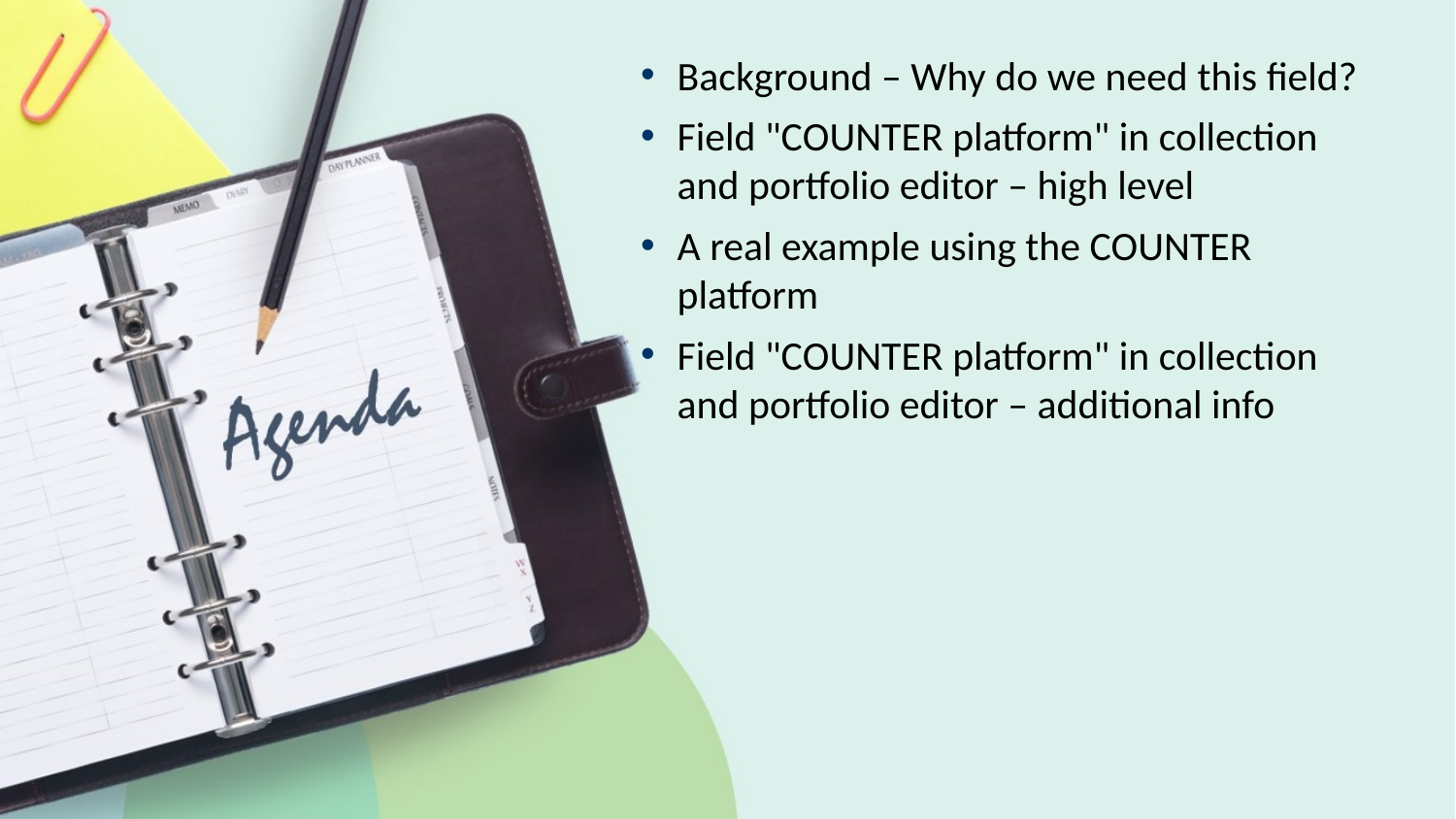

Background – Why do we need this field?
Field "COUNTER platform" in collection and portfolio editor – high level
A real example using the COUNTER platform
Field "COUNTER platform" in collection and portfolio editor – additional info